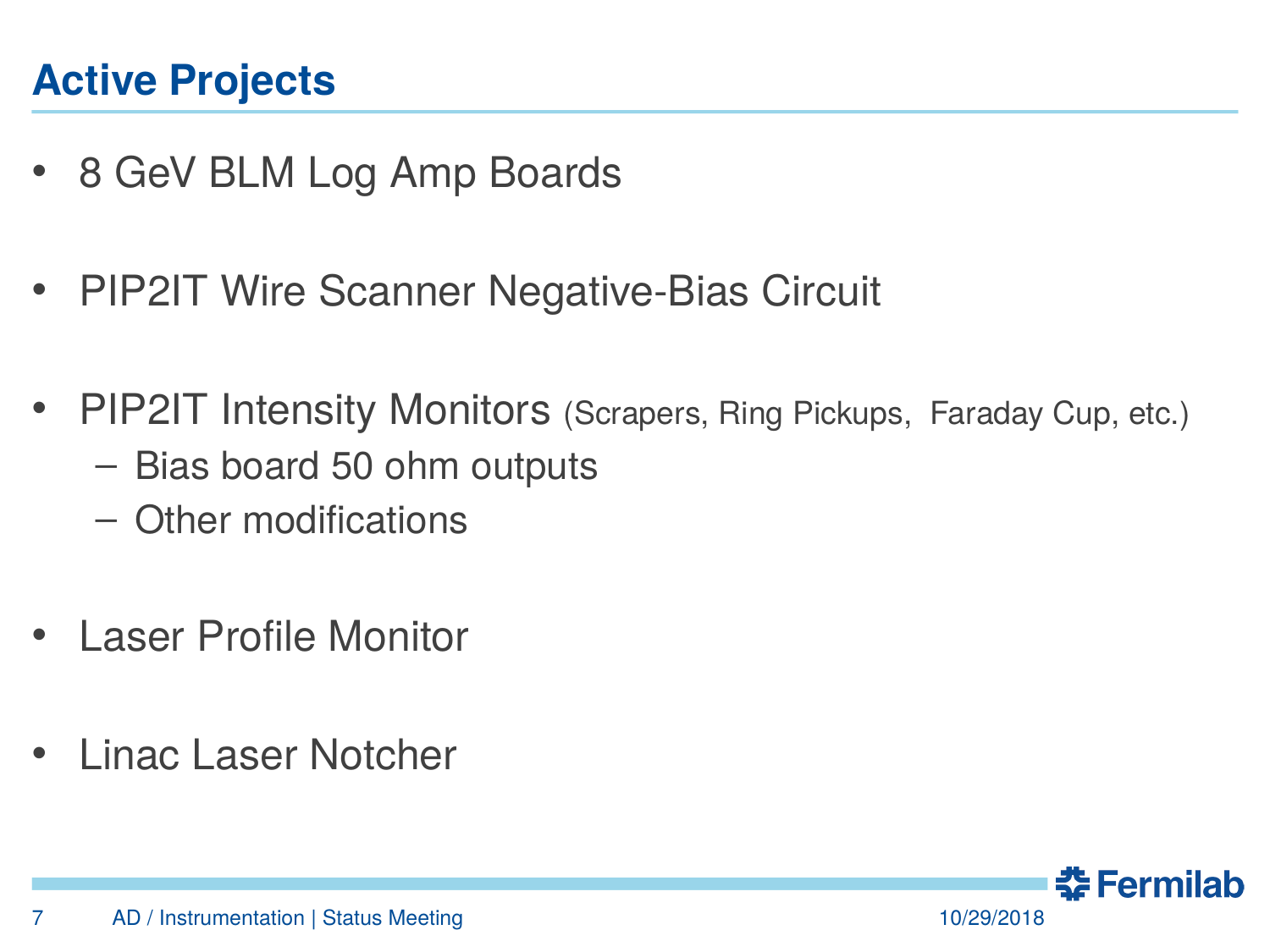

# Active Projects
8 GeV BLM Log Amp Boards

PIP2IT Wire Scanner Negative-Bias Circuit

PIP2IT Intensity Monitors (Scrapers, Ring Pickups,  Faraday Cup, etc.)
Bias board 50 ohm outputs
Other modifications

Laser Profile Monitor

Linac Laser Notcher
7
AD / Instrumentation | Status Meeting
10/29/2018